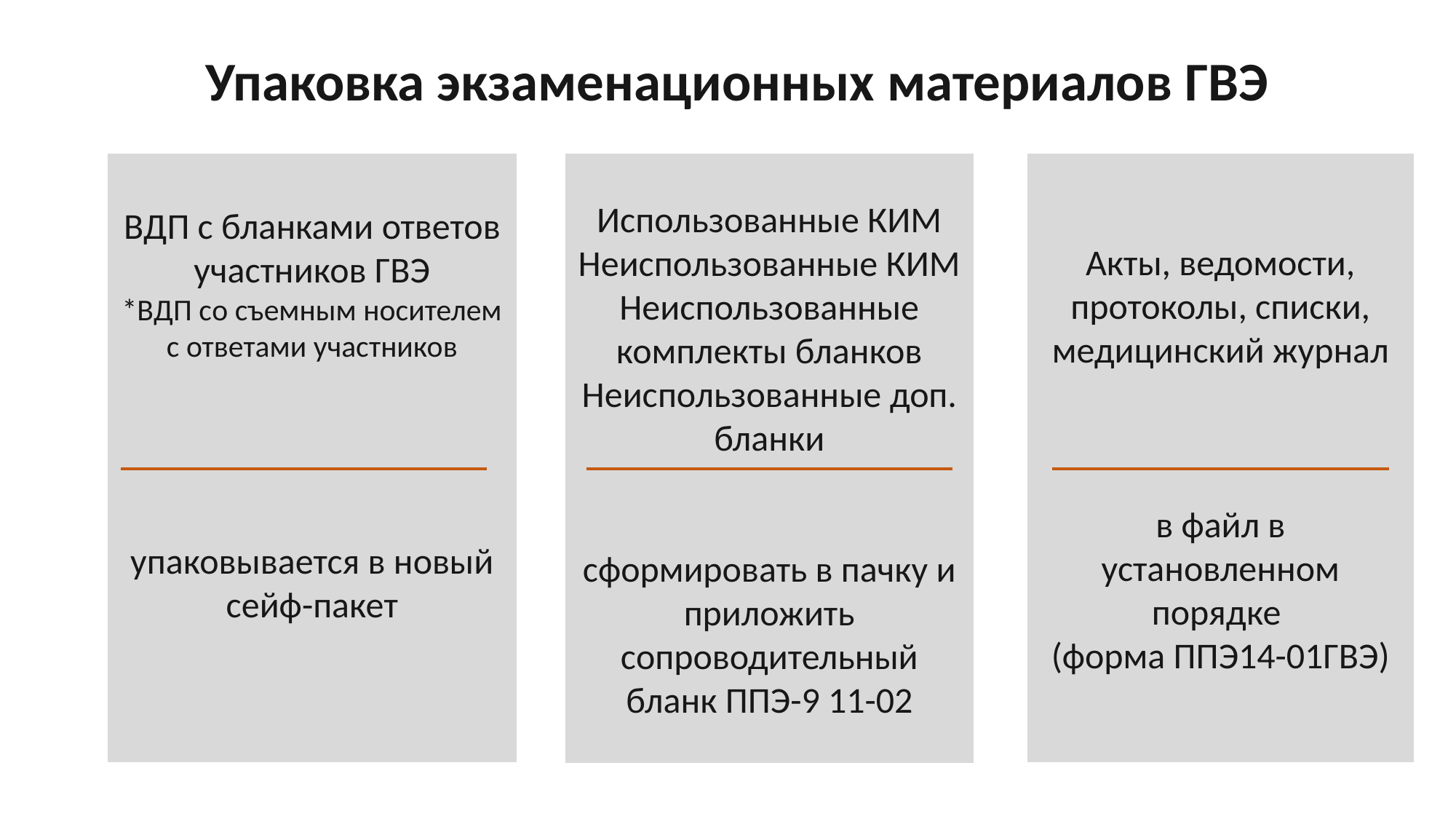

Упаковка экзаменационных материалов ГВЭ

ВДП с бланками ответов участников ГВЭ
*ВДП со съемным носителем с ответами участников

упаковывается в новый сейф-пакет

Использованные КИМ
Неиспользованные КИМ
Неиспользованные комплекты бланков
Неиспользованные доп. бланки

сформировать в пачку и приложить сопроводительный бланк ППЭ-9 11-02
Акты, ведомости, протоколы, списки, медицинский журнал

в файл в установленном порядке
(форма ППЭ14-01ГВЭ)